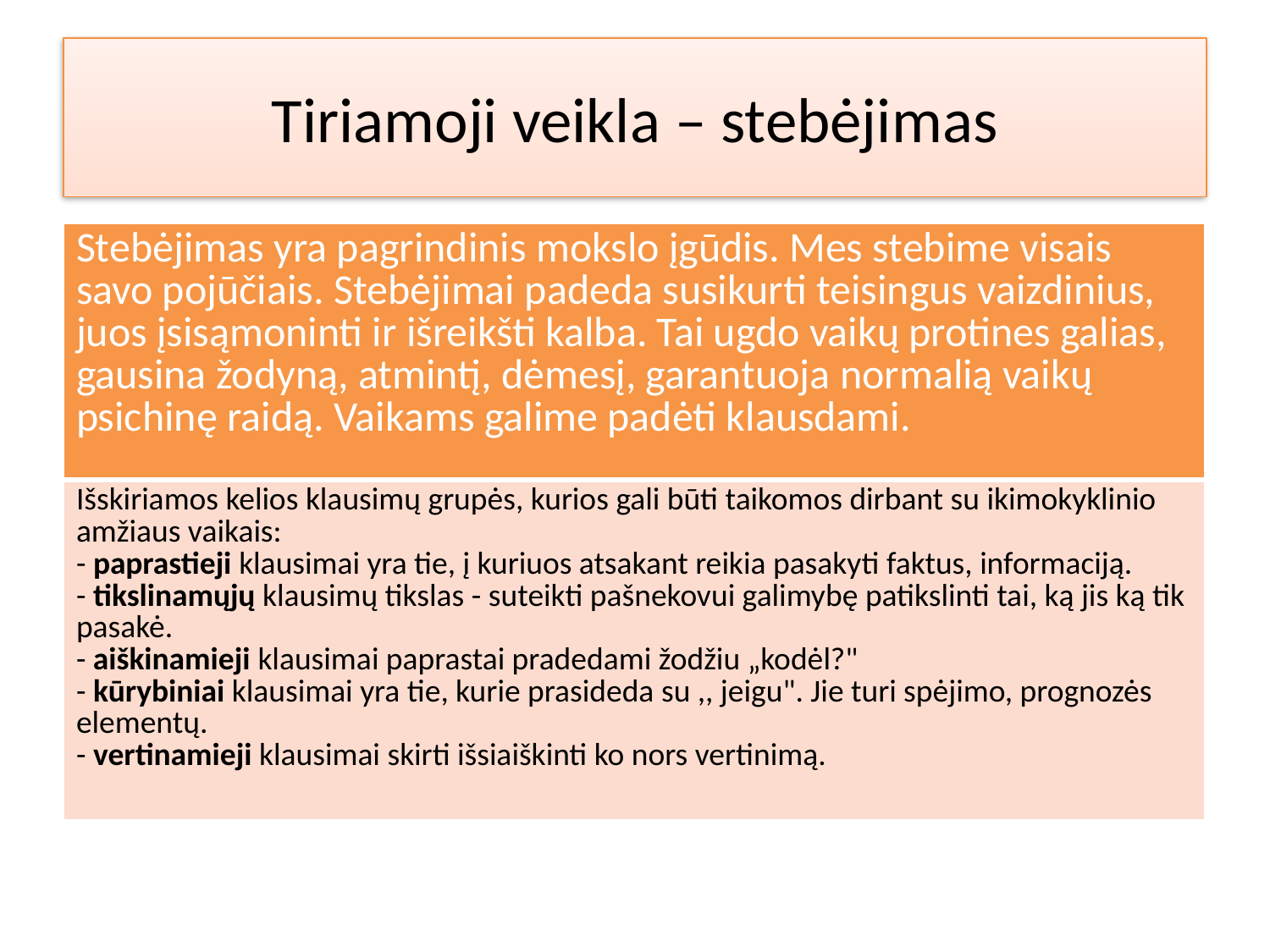

# Tiriamoji veikla – stebėjimas
| Stebėjimas yra pagrindinis mokslo įgūdis. Mes stebime visais savo pojūčiais. Stebėjimai padeda susikurti teisingus vaizdinius, juos įsisąmoninti ir išreikšti kalba. Tai ugdo vaikų protines galias, gausina žodyną, atmintį, dėmesį, garantuoja normalią vaikų psichinę raidą. Vaikams galime padėti klausdami. |
| --- |
| Išskiriamos kelios klausimų grupės, kurios gali būti taikomos dirbant su ikimokyklinio amžiaus vaikais: - paprastieji klausimai yra tie, į kuriuos atsakant reikia pasakyti faktus, informaciją. - tikslinamųjų klausimų tikslas - suteikti pašnekovui galimybę patikslinti tai, ką jis ką tik pasakė. - aiškinamieji klausimai paprastai pradedami žodžiu „kodėl?" - kūrybiniai klausimai yra tie, kurie prasideda su ,, jeigu". Jie turi spėjimo, prognozės elementų. - vertinamieji klausimai skirti išsiaiškinti ko nors vertinimą. |